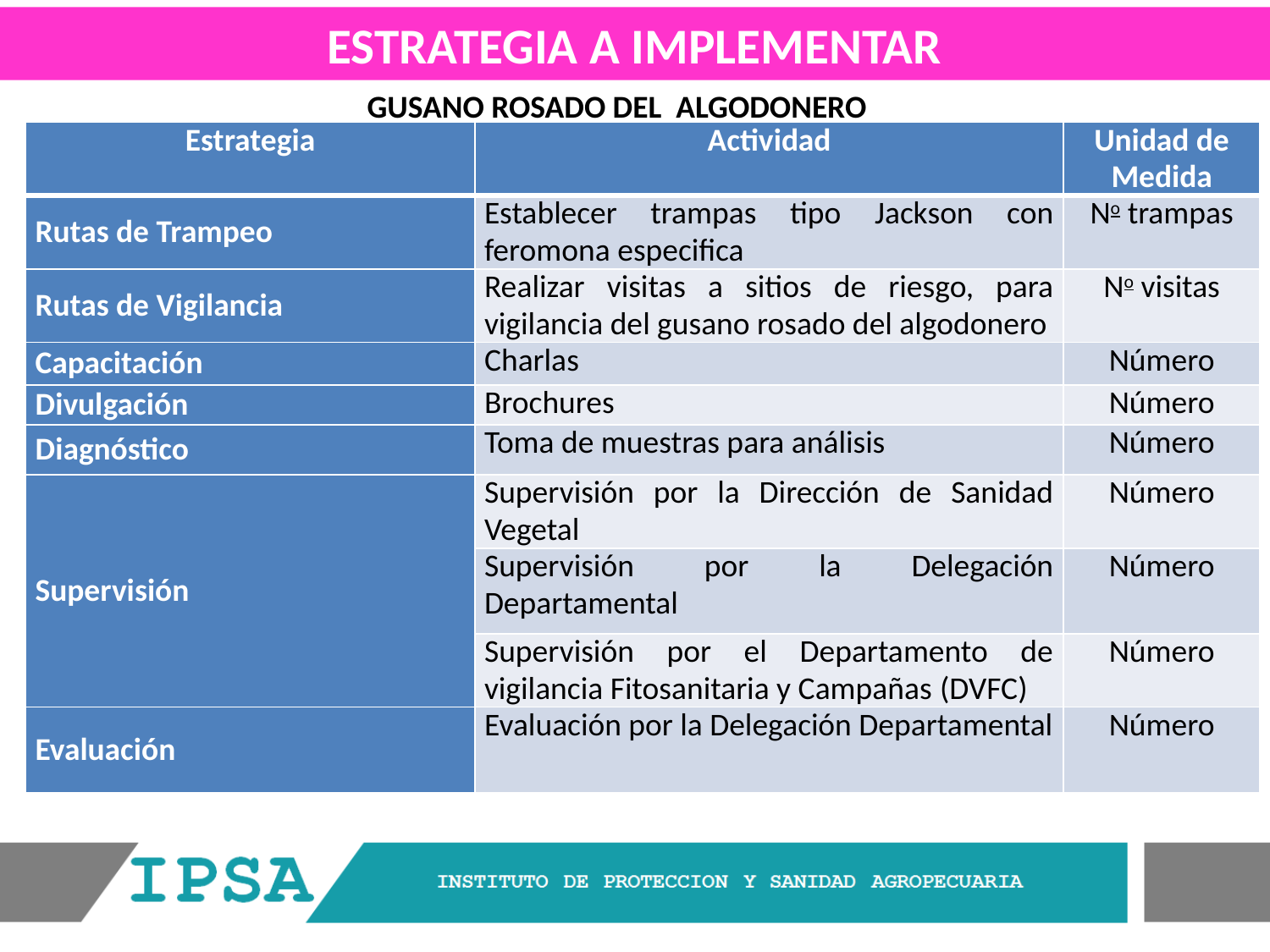

ESTRATEGIA A IMPLEMENTAR
GUSANO ROSADO DEL  ALGODONERO
| Estrategia | Actividad | Unidad de Medida |
| --- | --- | --- |
| Rutas de Trampeo | Establecer trampas tipo Jackson con feromona especifica | No trampas |
| Rutas de Vigilancia | Realizar visitas a sitios de riesgo, para vigilancia del gusano rosado del algodonero | No visitas |
| Capacitación | Charlas | Número |
| Divulgación | Brochures | Número |
| Diagnóstico | Toma de muestras para análisis | Número |
| Supervisión | Supervisión por la Dirección de Sanidad Vegetal | Número |
|  | Supervisión por la Delegación Departamental | Número |
|  | Supervisión por el Departamento de vigilancia Fitosanitaria y Campañas (DVFC) | Número |
| Evaluación | Evaluación por la Delegación Departamental | Número |